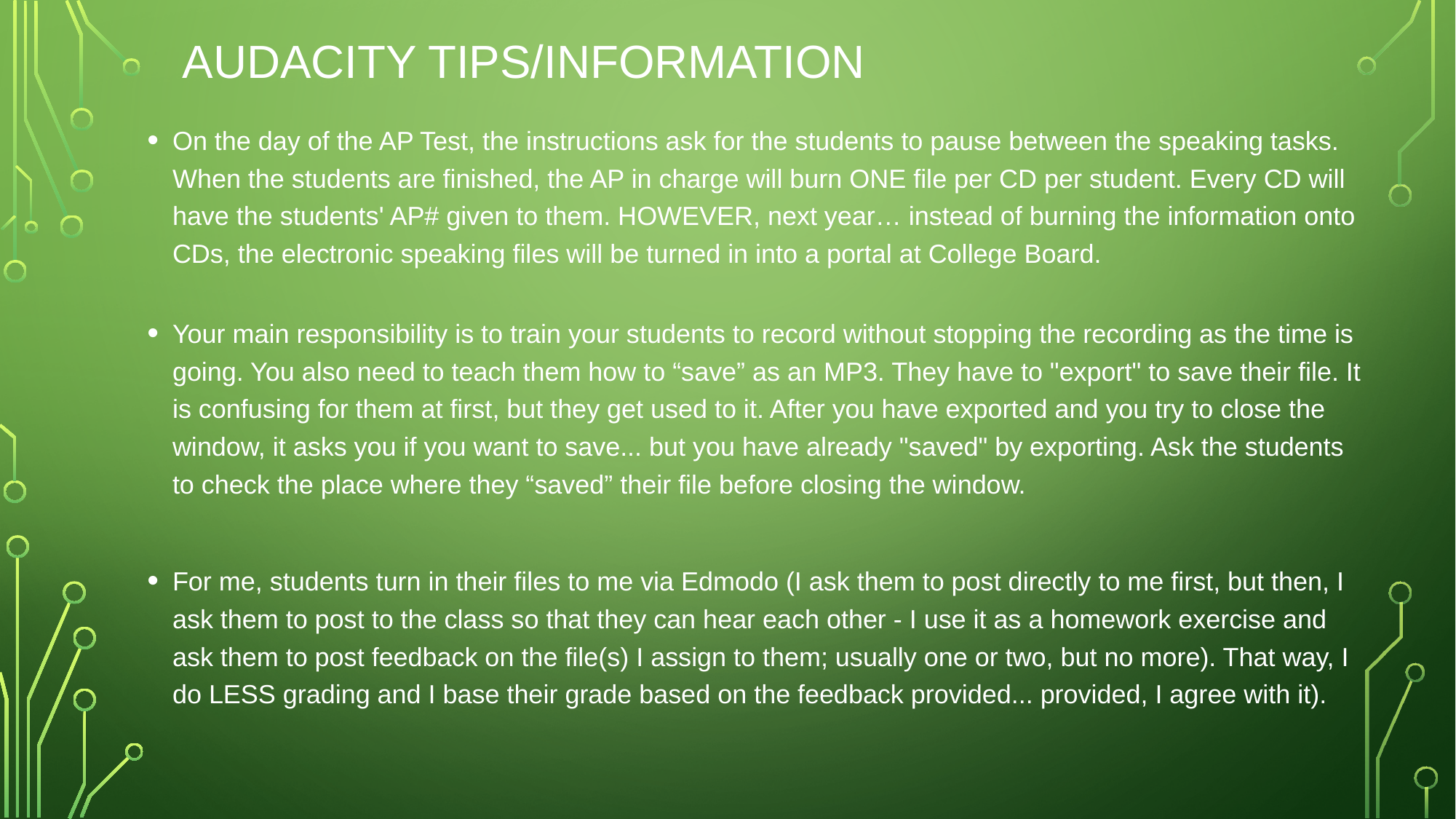

# Audacity tips/information
On the day of the AP Test, the instructions ask for the students to pause between the speaking tasks. When the students are finished, the AP in charge will burn ONE file per CD per student. Every CD will have the students' AP# given to them. HOWEVER, next year… instead of burning the information onto CDs, the electronic speaking files will be turned in into a portal at College Board.
Your main responsibility is to train your students to record without stopping the recording as the time is going. You also need to teach them how to “save” as an MP3. They have to "export" to save their file. It is confusing for them at first, but they get used to it. After you have exported and you try to close the window, it asks you if you want to save... but you have already "saved" by exporting. Ask the students to check the place where they “saved” their file before closing the window.

For me, students turn in their files to me via Edmodo (I ask them to post directly to me first, but then, I ask them to post to the class so that they can hear each other - I use it as a homework exercise and ask them to post feedback on the file(s) I assign to them; usually one or two, but no more). That way, I do LESS grading and I base their grade based on the feedback provided... provided, I agree with it).